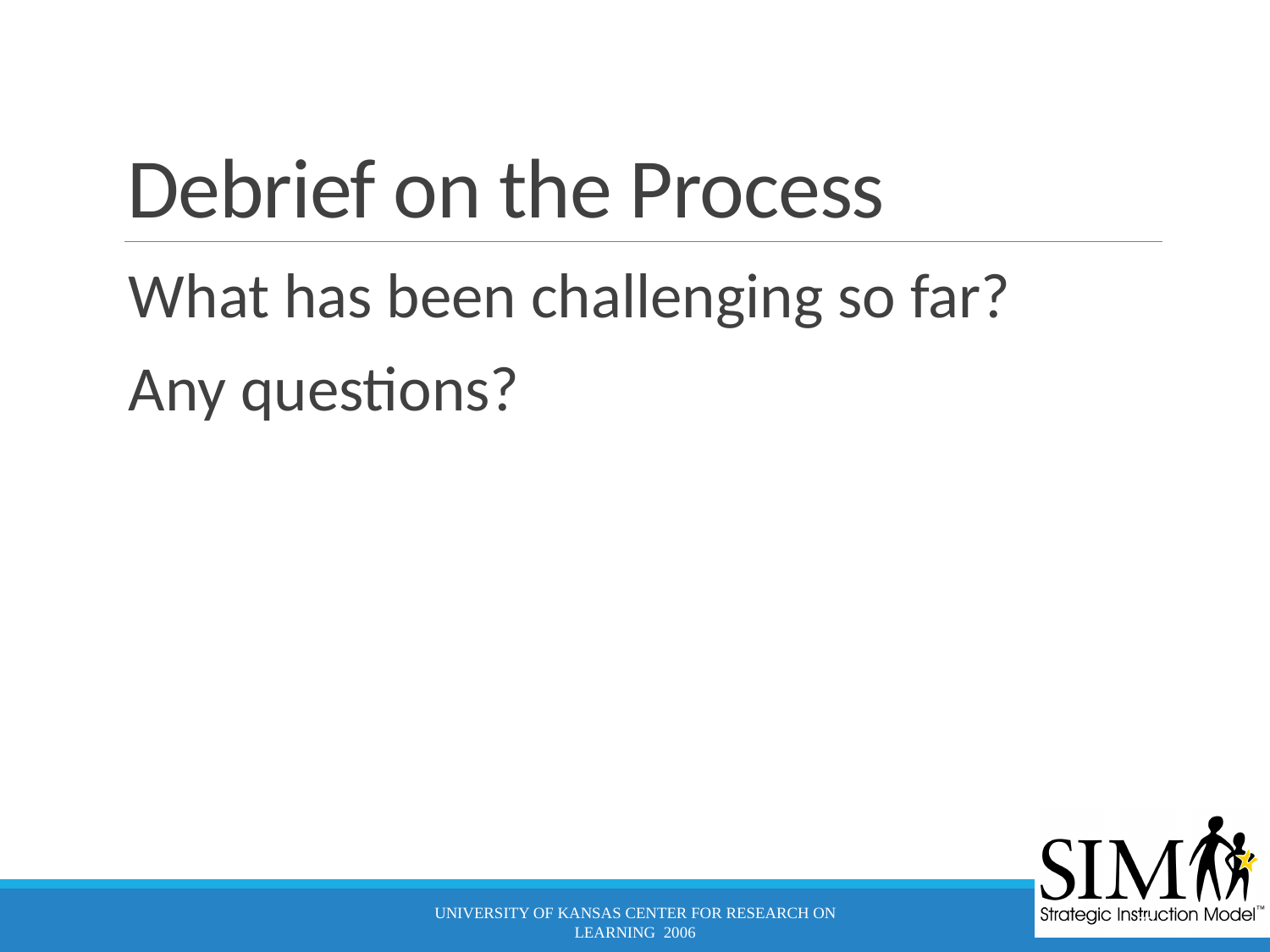

# Debrief on the Process
What has been challenging so far?
Any questions?
University of Kansas Center for Research on Learning  2006
77